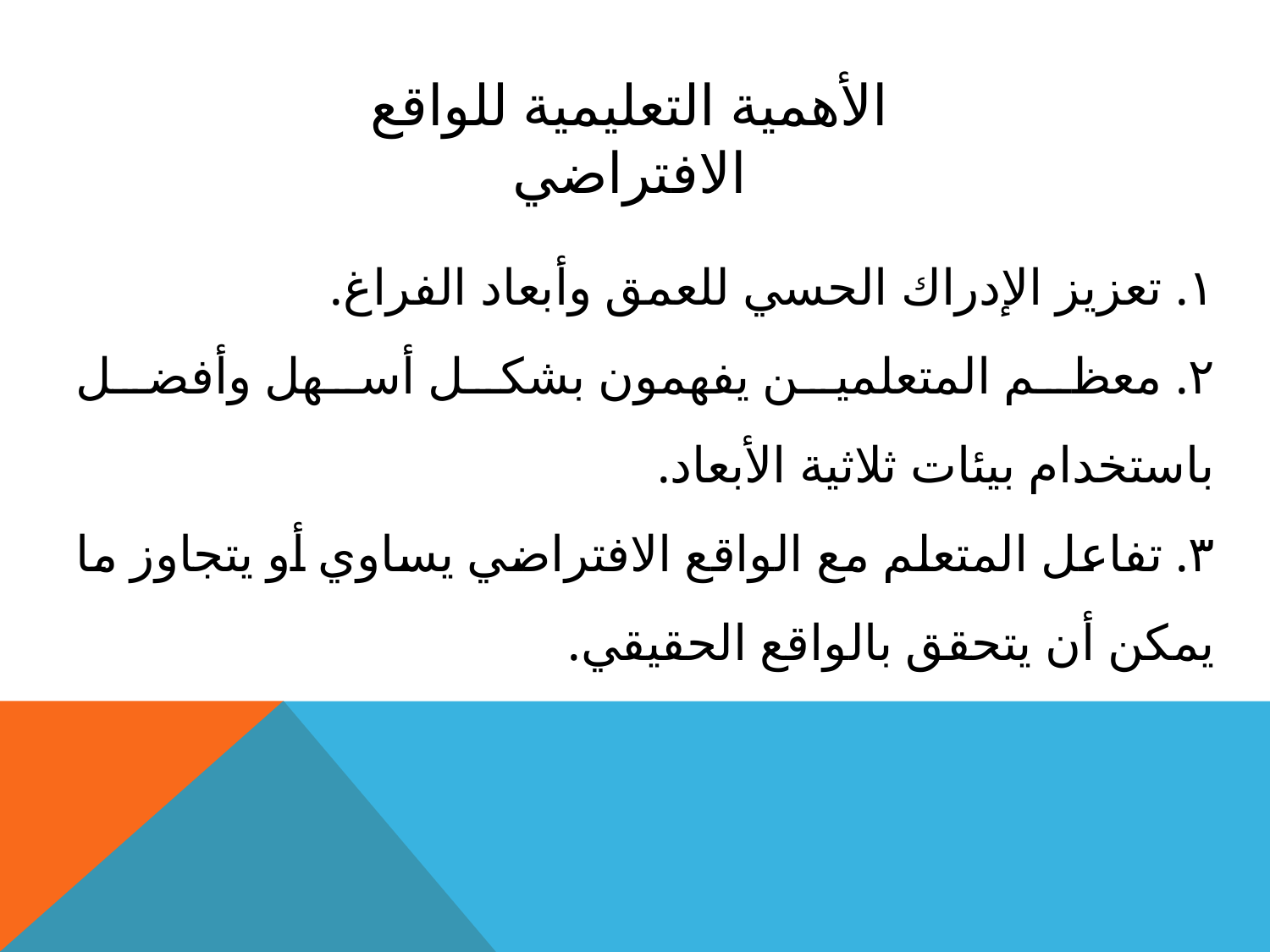

الأهمية التعليمية للواقع الافتراضي
١. تعزيز الإدراك الحسي للعمق وأبعاد الفراغ.
٢. معظم المتعلمين يفهمون بشكل أسهل وأفضل باستخدام بيئات ثلاثية الأبعاد.
٣. تفاعل المتعلم مع الواقع الافتراضي يساوي أو يتجاوز ما يمكن أن يتحقق بالواقع الحقيقي.